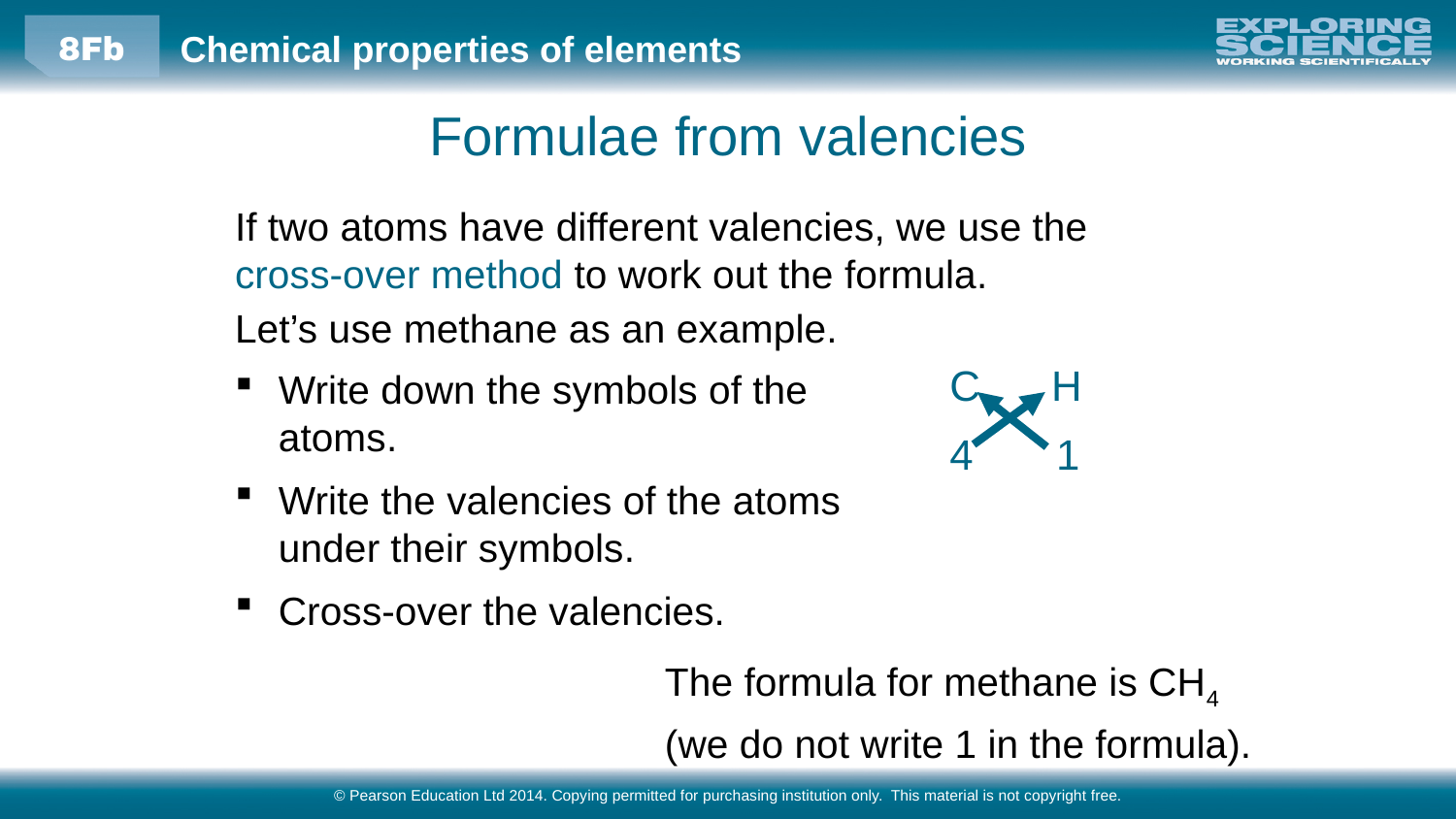

Formulae from valencies
If two atoms have different valencies, we use the cross-over method to work out the formula.
Let’s use methane as an example.
C      H
Write down the symbols of the atoms.
Write the valencies of the atoms under their symbols.
Cross-over the valencies.

4       1
The formula for methane is CH4
(we do not write 1 in the formula).
© Pearson Education Ltd 2014. Copying permitted for purchasing institution only.  This material is not copyright free.